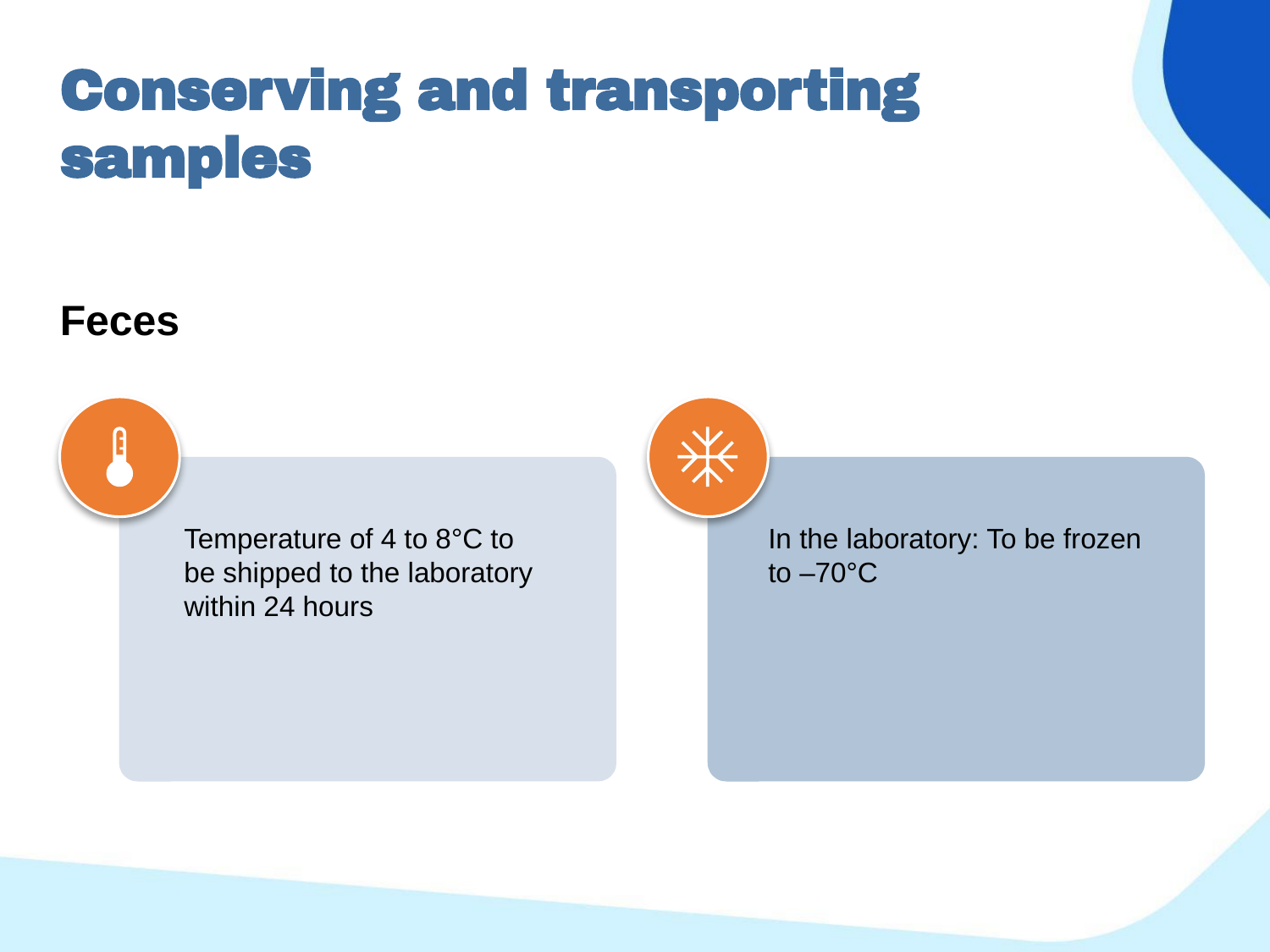

Conserving and transporting samples
Feces

Temperature of 4 to 8°C to be shipped to the laboratory within 24 hours
In the laboratory: To be frozen to –70°C